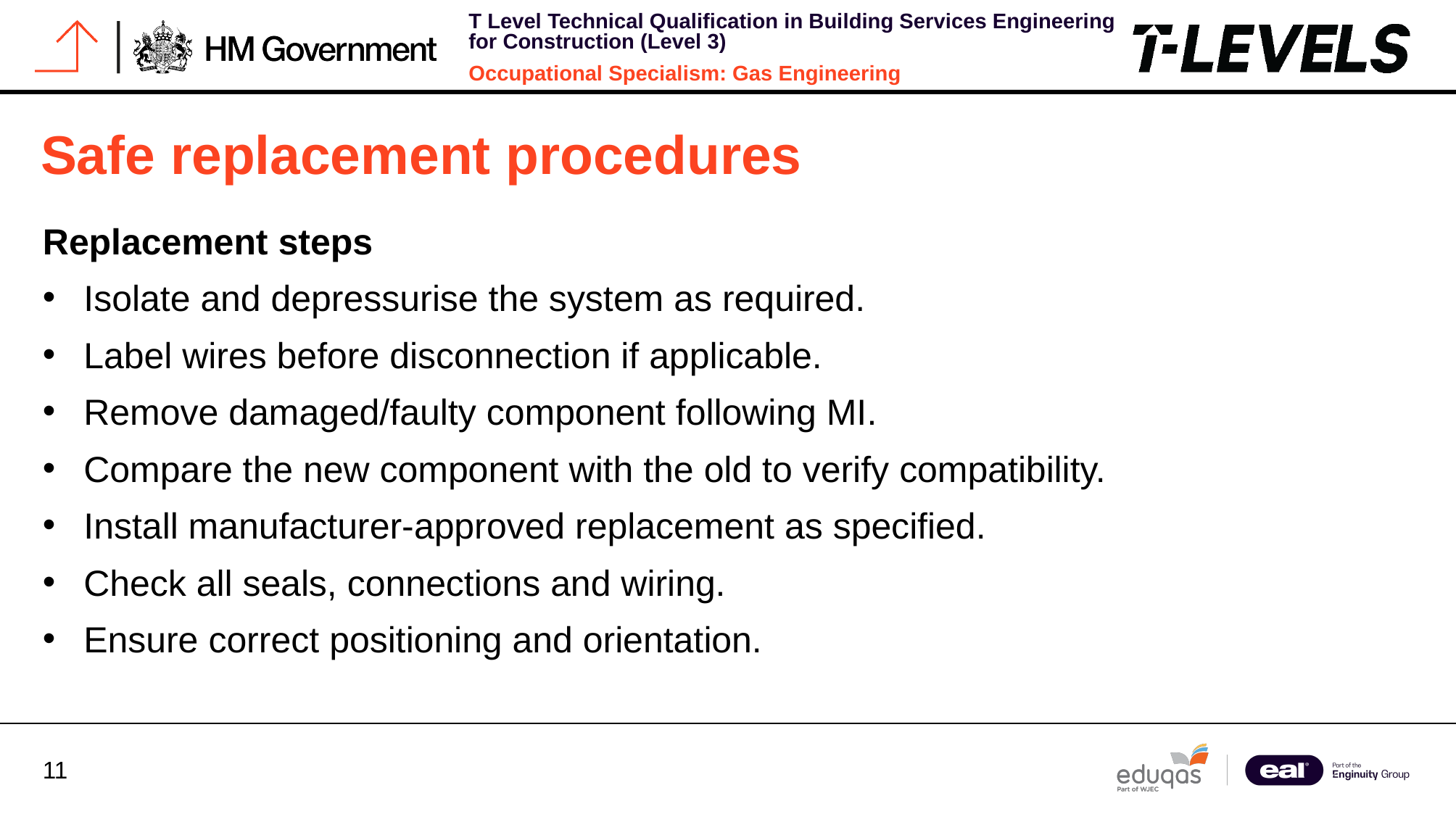

# Safe replacement procedures
Replacement steps
Isolate and depressurise the system as required.
Label wires before disconnection if applicable.
Remove damaged/faulty component following MI.
Compare the new component with the old to verify compatibility.
Install manufacturer-approved replacement as specified.
Check all seals, connections and wiring.
Ensure correct positioning and orientation.